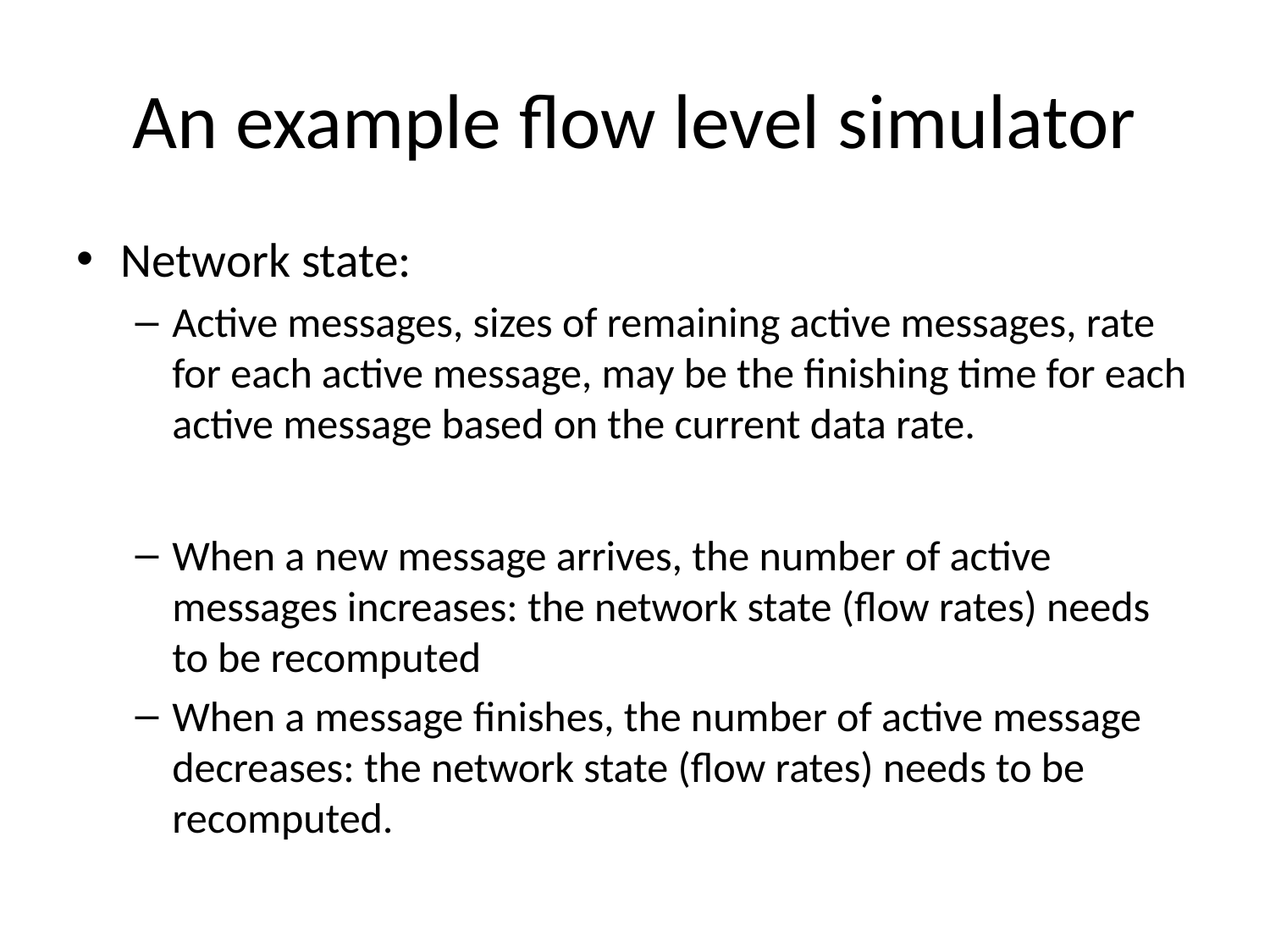

# An example flow level simulator
Network state:
Active messages, sizes of remaining active messages, rate for each active message, may be the finishing time for each active message based on the current data rate.

When a new message arrives, the number of active messages increases: the network state (flow rates) needs to be recomputed
When a message finishes, the number of active message decreases: the network state (flow rates) needs to be recomputed.